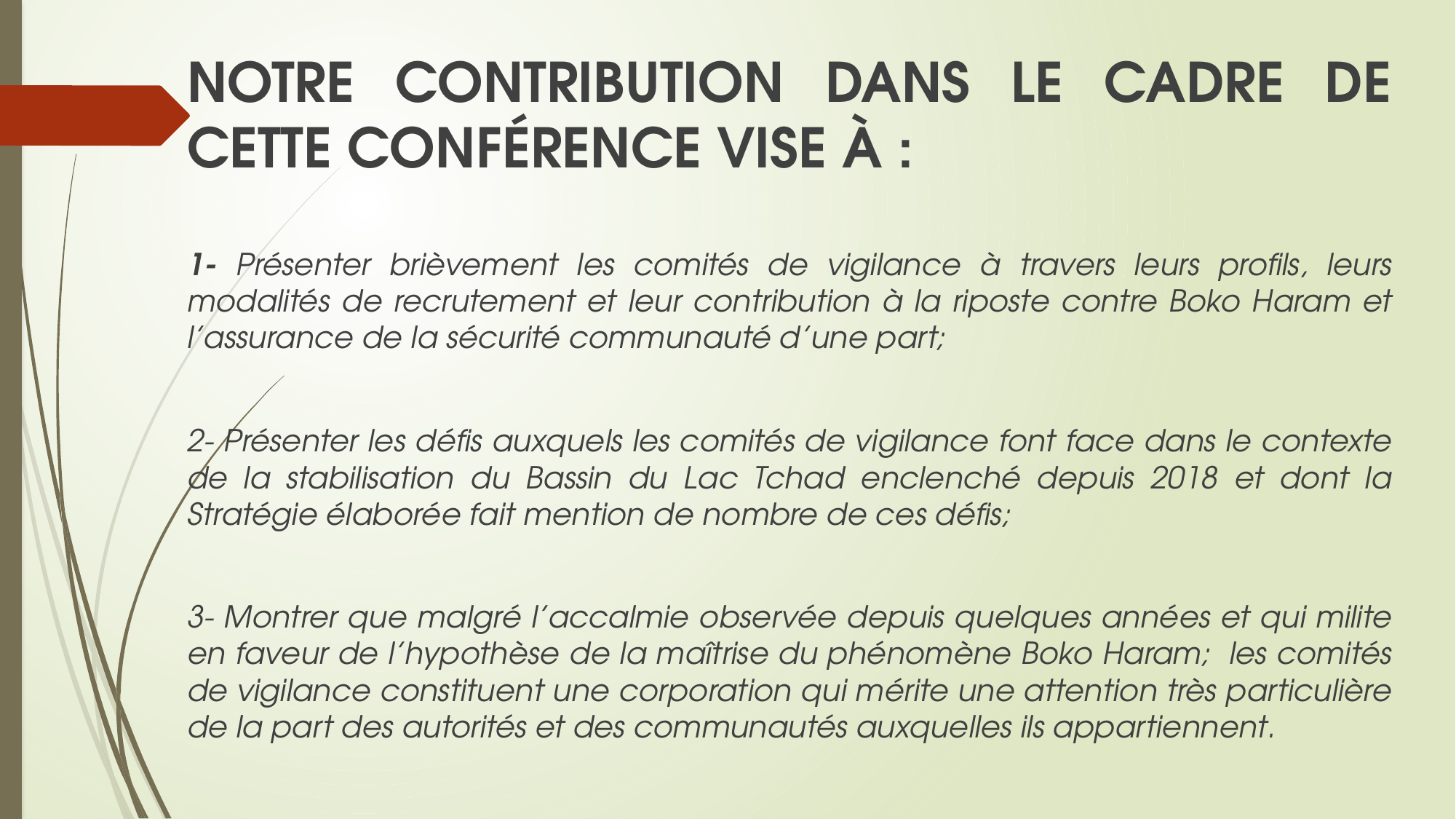

NOTRE CONTRIBUTION DANS LE CADRE DE CETTE CONFÉRENCE VISE À :

1- Présenter brièvement les comités de vigilance à travers leurs profils, leurs modalités de recrutement et leur contribution à la riposte contre Boko Haram et l’assurance de la sécurité communauté d’une part;

2- Présenter les défis auxquels les comités de vigilance font face dans le contexte de la stabilisation du Bassin du Lac Tchad enclenché depuis 2018 et dont la Stratégie élaborée fait mention de nombre de ces défis;

3- Montrer que malgré l’accalmie observée depuis quelques années et qui milite en faveur de l’hypothèse de la maîtrise du phénomène Boko Haram;  les comités de vigilance constituent une corporation qui mérite une attention très particulière de la part des autorités et des communautés auxquelles ils appartiennent.

#